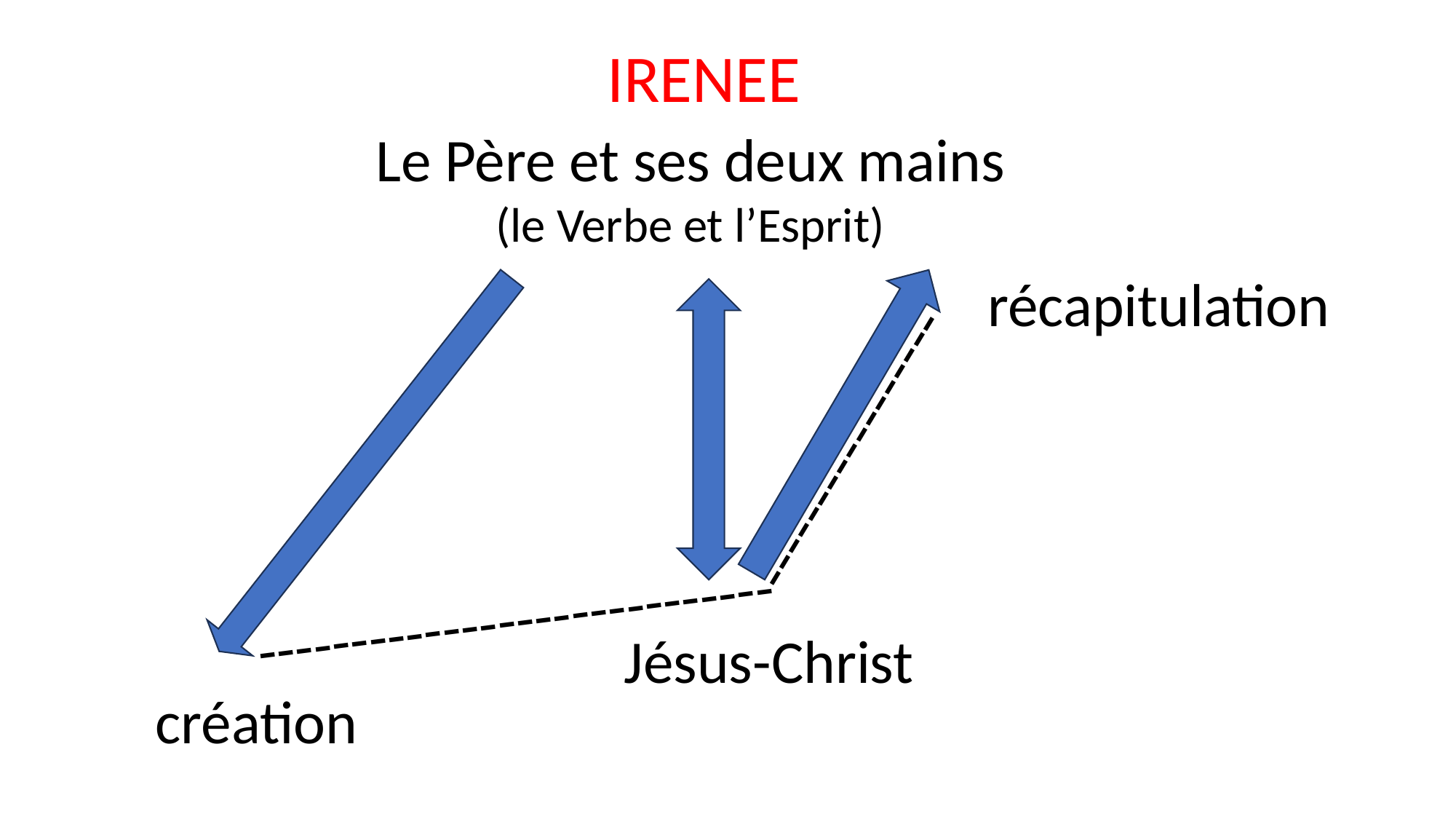

IRENEE
Le Père et ses deux mains
(le Verbe et l’Esprit)

récapitulation

-----------------
----------------------------
Jésus-Christ
création